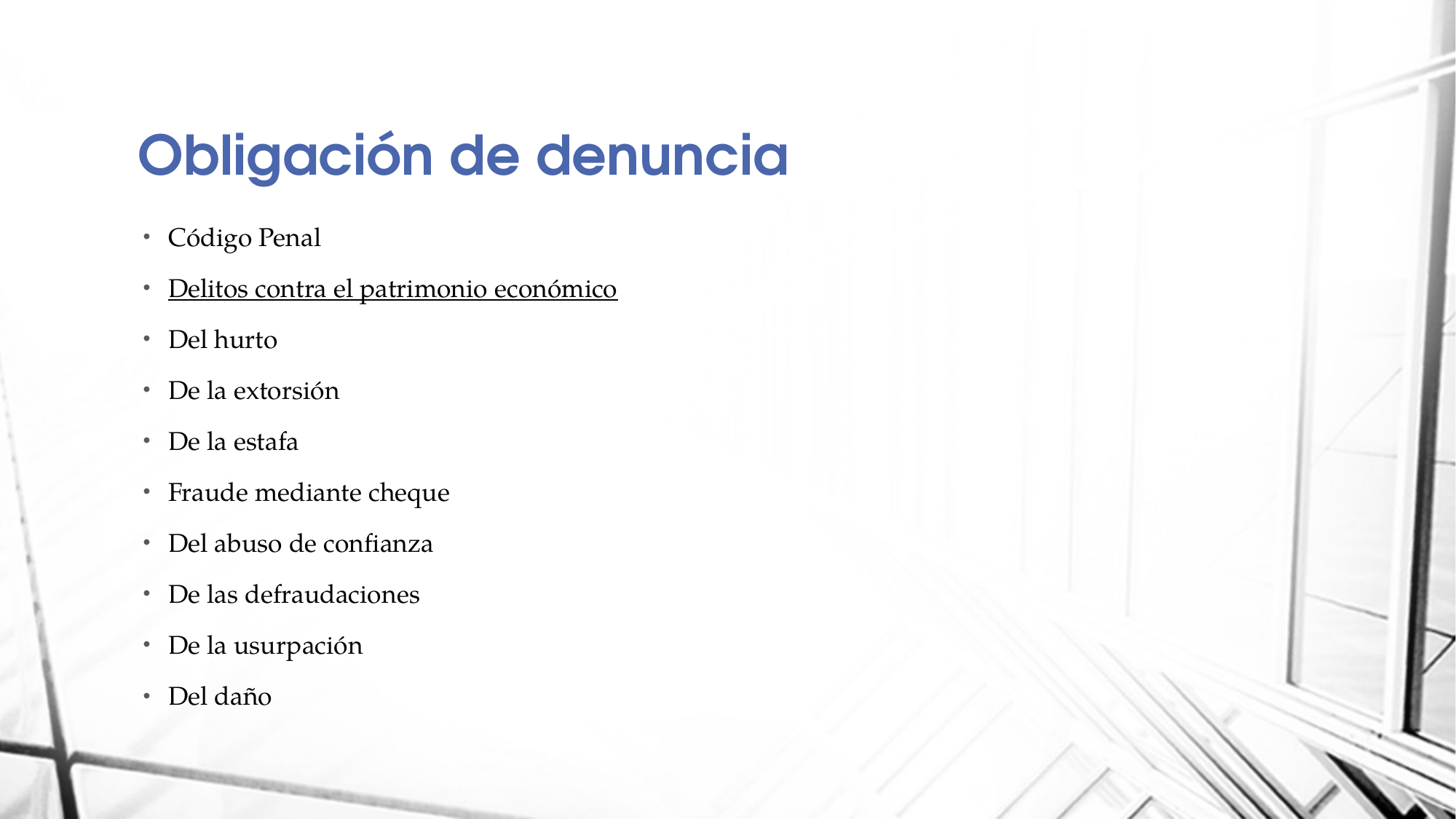

# Obligación de denuncia
Código Penal
Delitos contra el patrimonio económico
Del hurto
De la extorsión
De la estafa
Fraude mediante cheque
Del abuso de confianza
De las defraudaciones
De la usurpación
Del daño